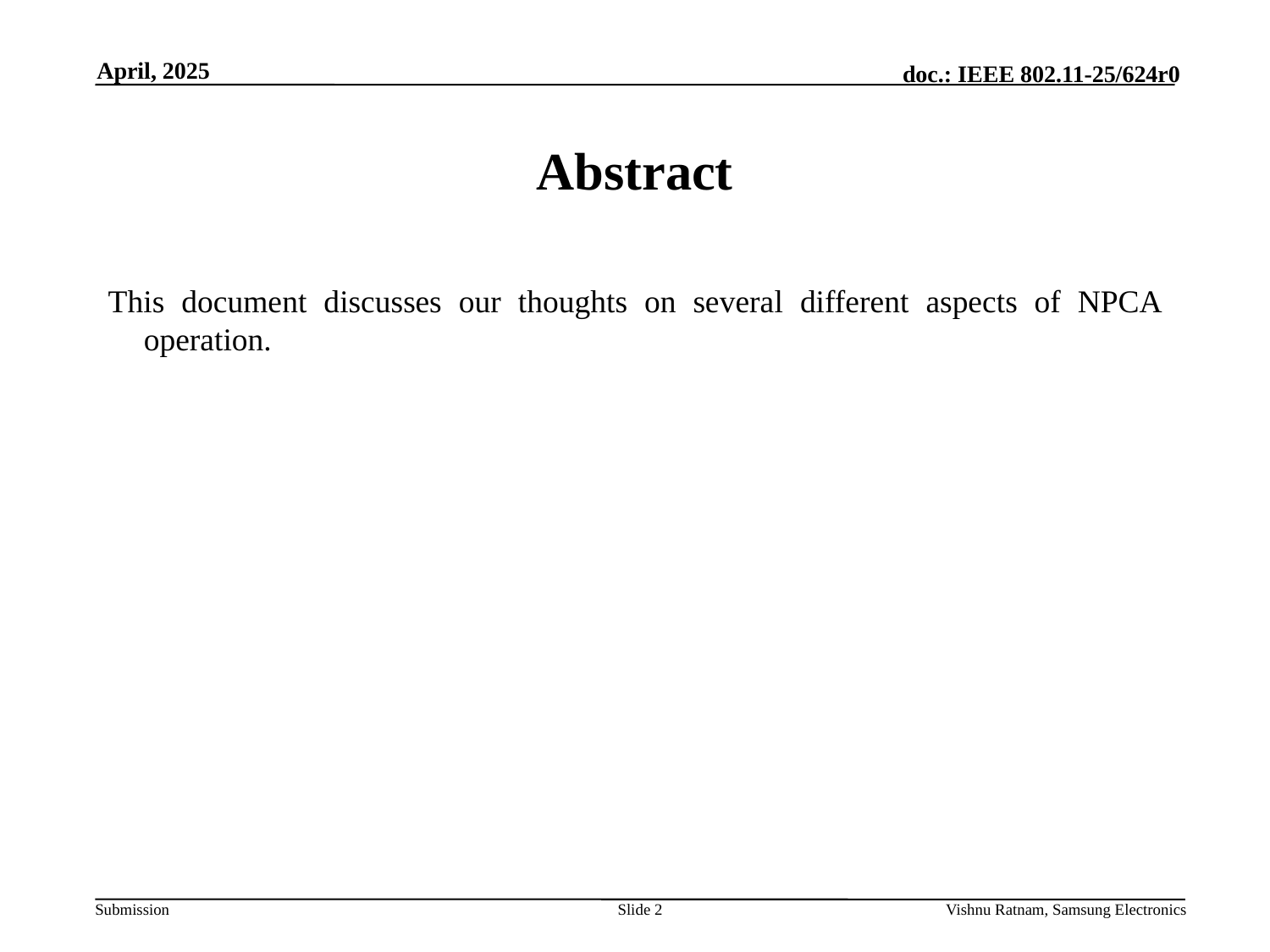

April, 2025
# Abstract
This document discusses our thoughts on several different aspects of NPCA operation.

Slide 2
Vishnu Ratnam, Samsung Electronics